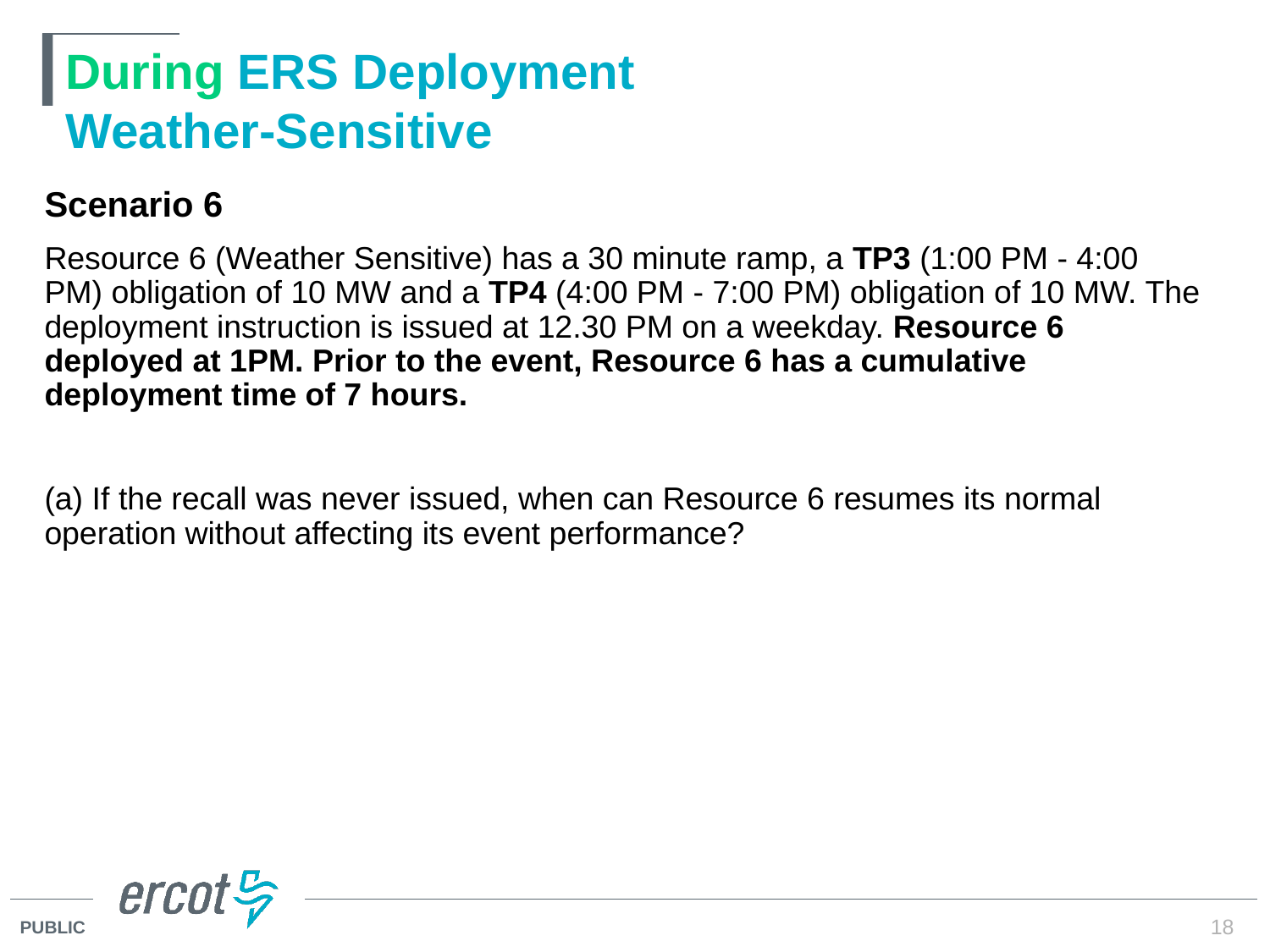

# During ERS Deployment Weather-Sensitive
Scenario 6
Resource 6 (Weather Sensitive) has a 30 minute ramp, a TP3 (1:00 PM - 4:00 PM) obligation of 10 MW and a TP4 (4:00 PM - 7:00 PM) obligation of 10 MW. The deployment instruction is issued at 12.30 PM on a weekday. Resource 6 deployed at 1PM. Prior to the event, Resource 6 has a cumulative deployment time of 7 hours.

(a) If the recall was never issued, when can Resource 6 resumes its normal operation without affecting its event performance?

18